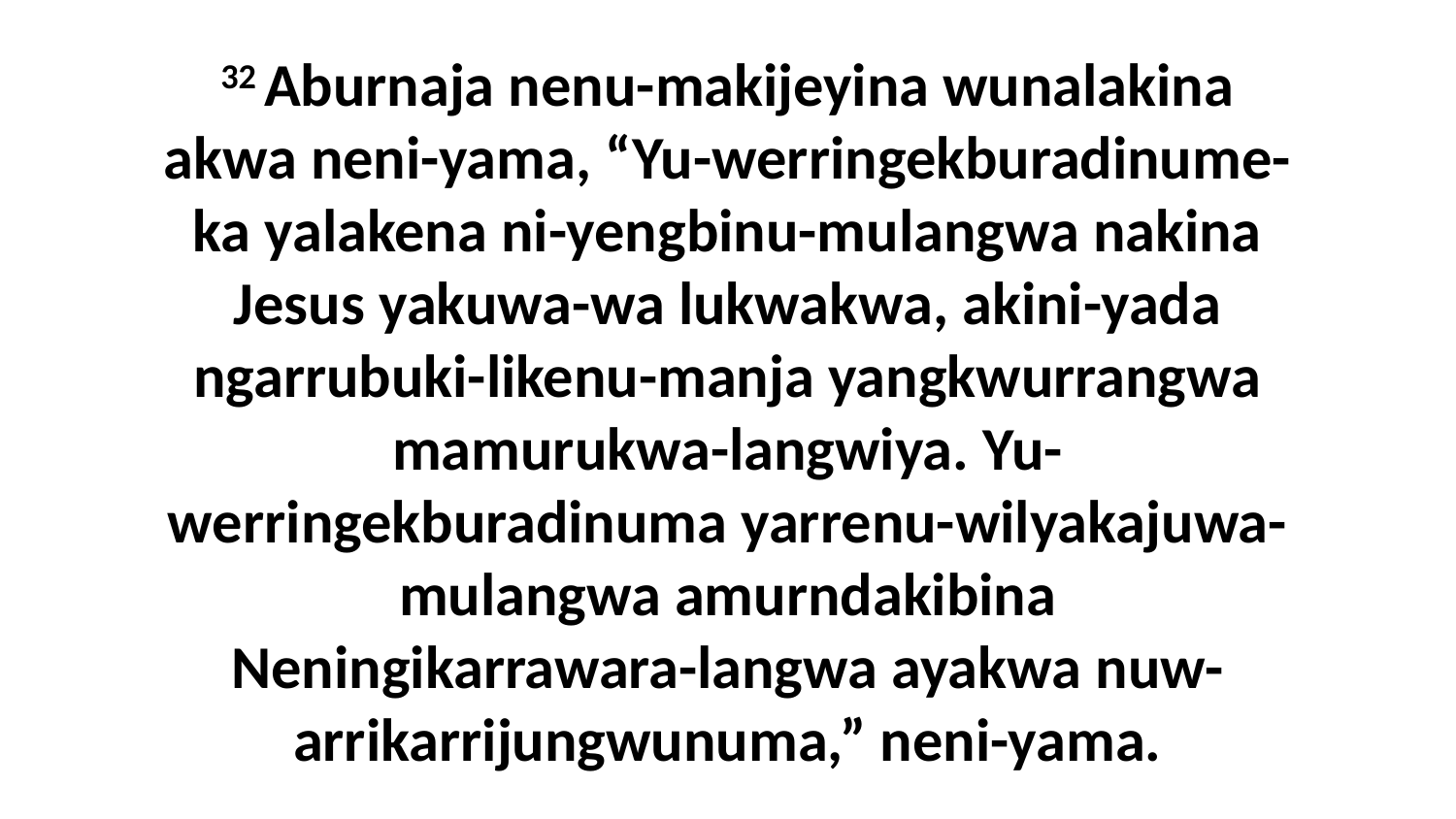

32 Aburnaja nenu-makijeyina wunalakina akwa neni-yama, “Yu-werringekburadinume-ka yalakena ni-yengbinu-mulangwa nakina Jesus yakuwa-wa lukwakwa, akini-yada ngarrubuki-likenu-manja yangkwurrangwa mamurukwa-langwiya. Yu-werringekburadinuma yarrenu-wilyakajuwa-mulangwa amurndakibina Neningikarrawara-langwa ayakwa nuw-arrikarrijungwunuma,” neni-yama.